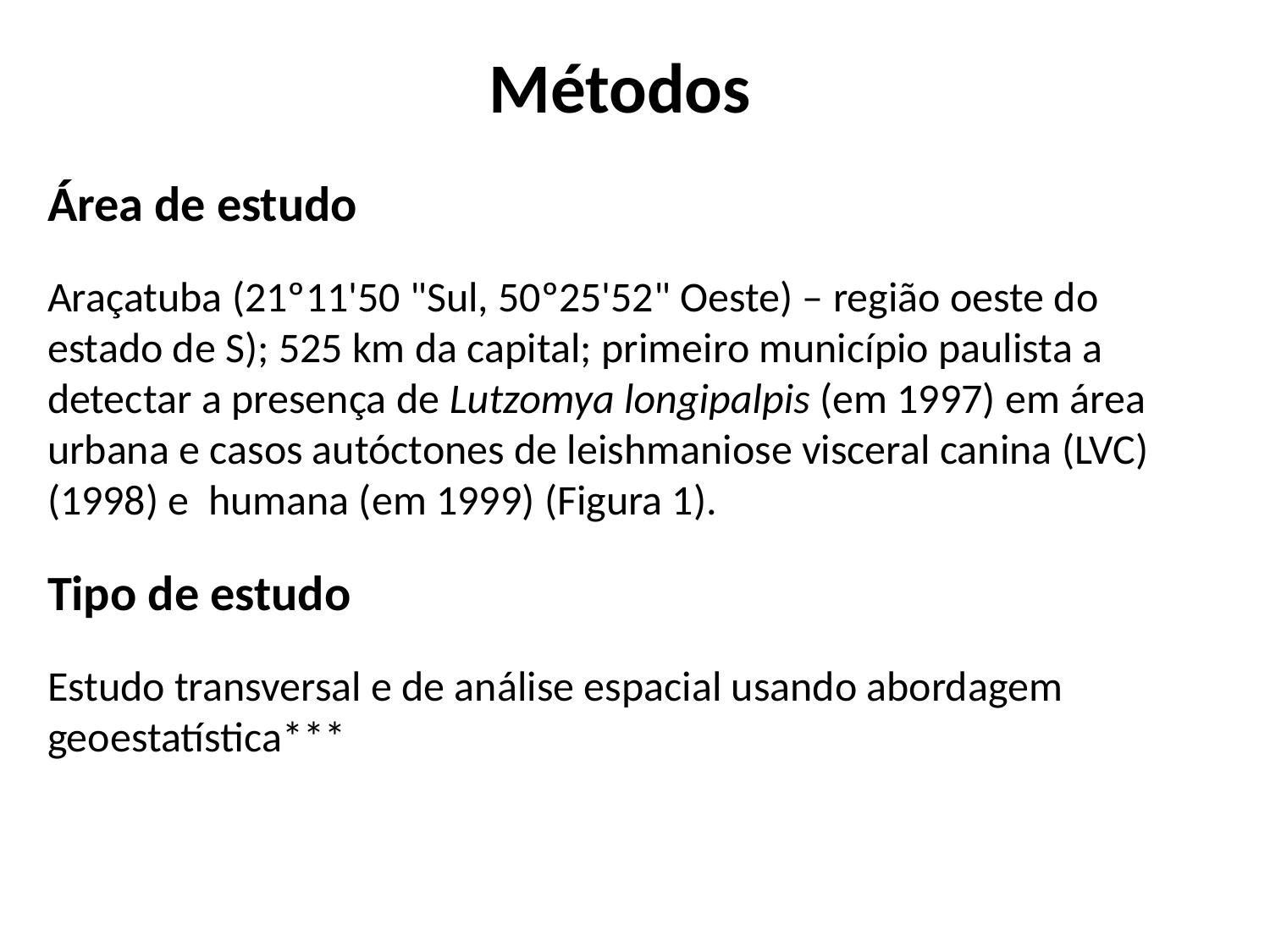

Métodos
Área de estudo

Araçatuba (21º11'50 "Sul, 50º25'52" Oeste) – região oeste do estado de S); 525 km da capital; primeiro município paulista a detectar a presença de Lutzomya longipalpis (em 1997) em área urbana e casos autóctones de leishmaniose visceral canina (LVC) (1998) e  humana (em 1999) (Figura 1).

Tipo de estudo

Estudo transversal e de análise espacial usando abordagem geoestatística***